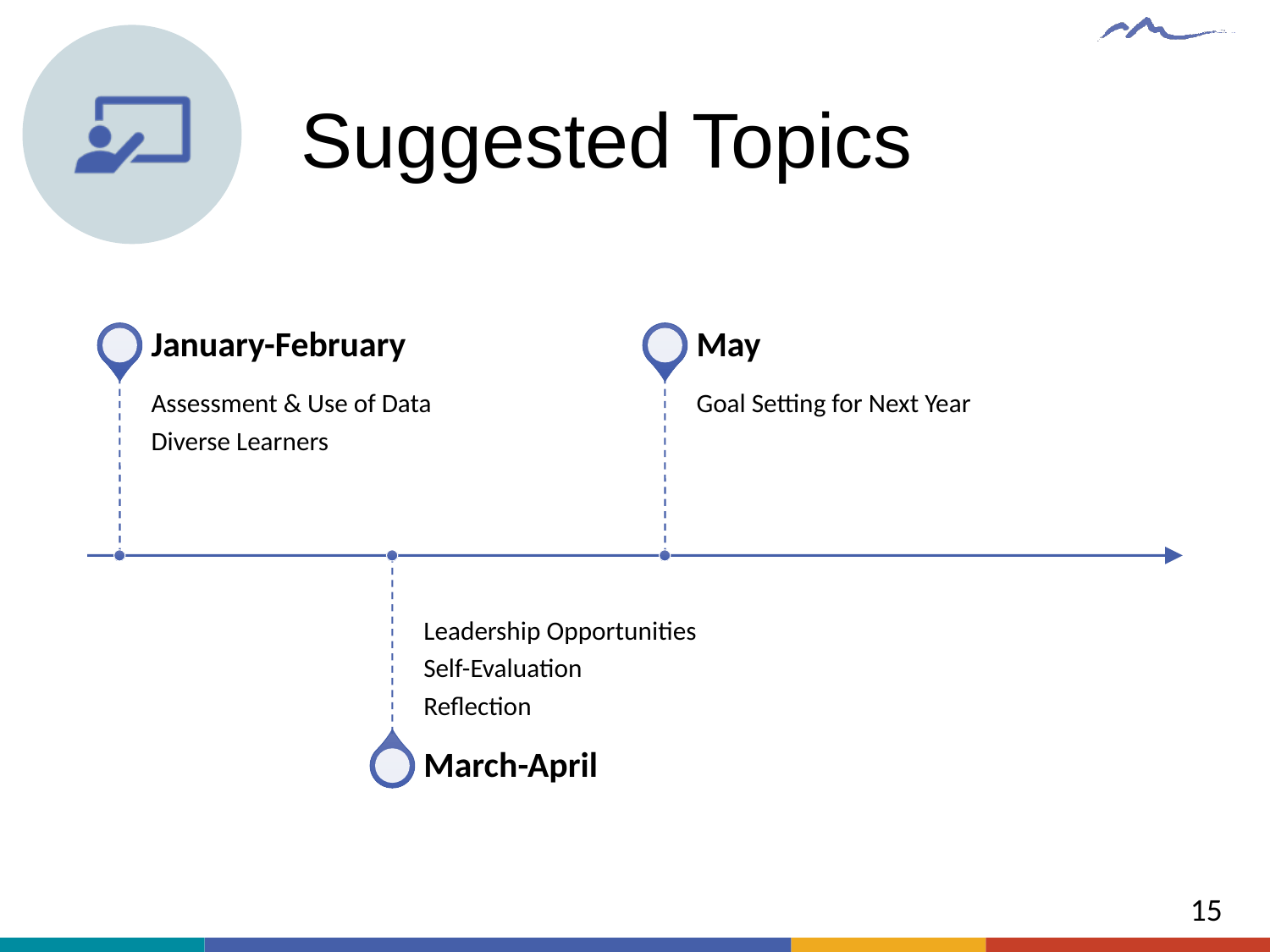

# Suggested Topics
Assessment & Use of Data
Diverse Learners
January-February
Leadership Opportunities
Self-Evaluation
Reflection
March-April
Goal Setting for Next Year
May
15